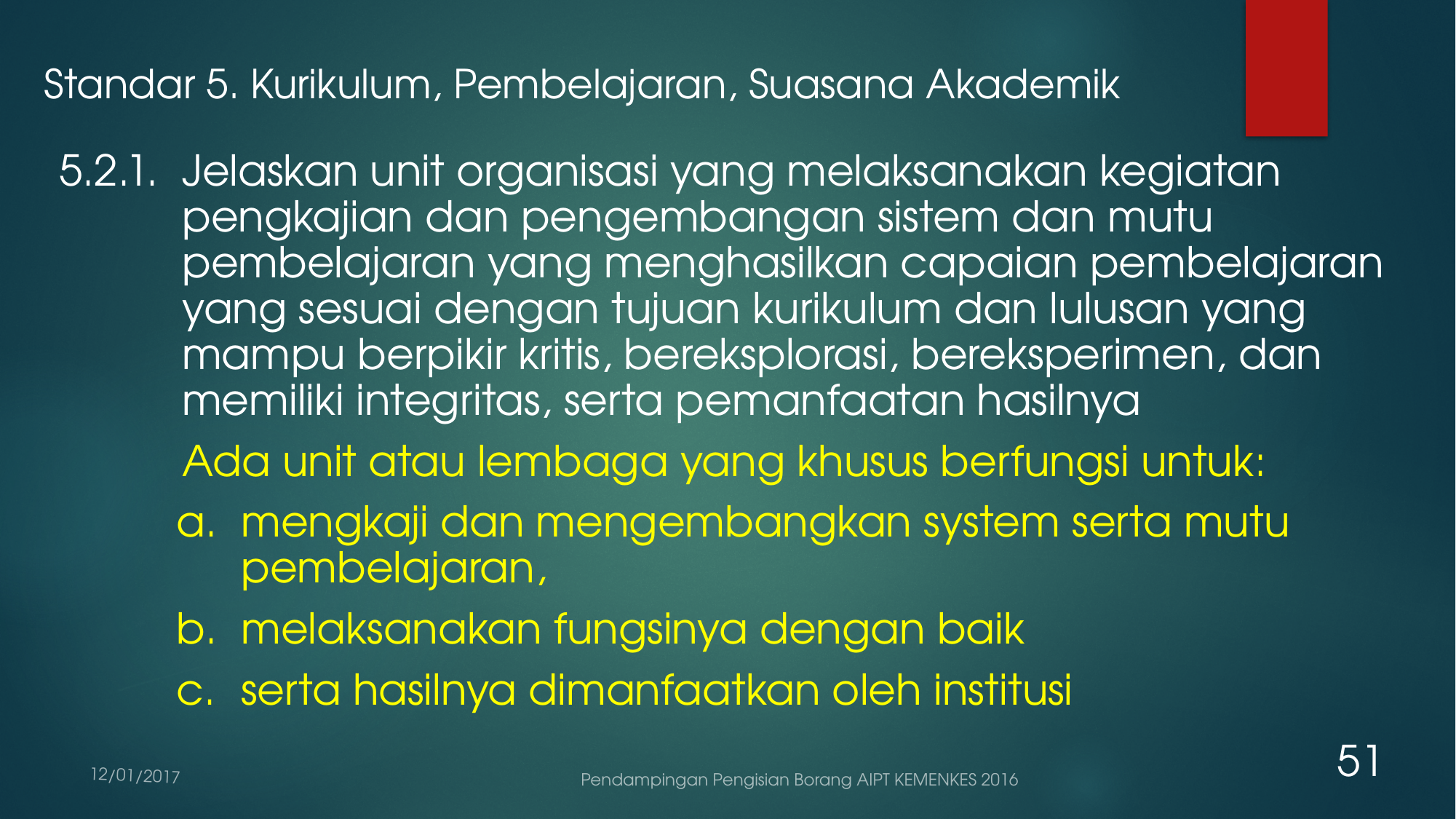

Standar 5. Kurikulum, Pembelajaran, Suasana Akademik
5.2.1. 	Jelaskan unit organisasi yang melaksanakan kegiatan pengkajian dan pengembangan sistem dan mutu pembelajaran yang menghasilkan capaian pembelajaran yang sesuai dengan tujuan kurikulum dan lulusan yang mampu berpikir kritis, bereksplorasi, bereksperimen, dan memiliki integritas, serta pemanfaatan hasilnya
	Ada unit atau lembaga yang khusus berfungsi untuk:
mengkaji dan mengembangkan system serta mutu pembelajaran,
melaksanakan fungsinya dengan baik
serta hasilnya dimanfaatkan oleh institusi
51
Pendampingan Pengisian Borang AIPT KEMENKES 2016
12/01/2017